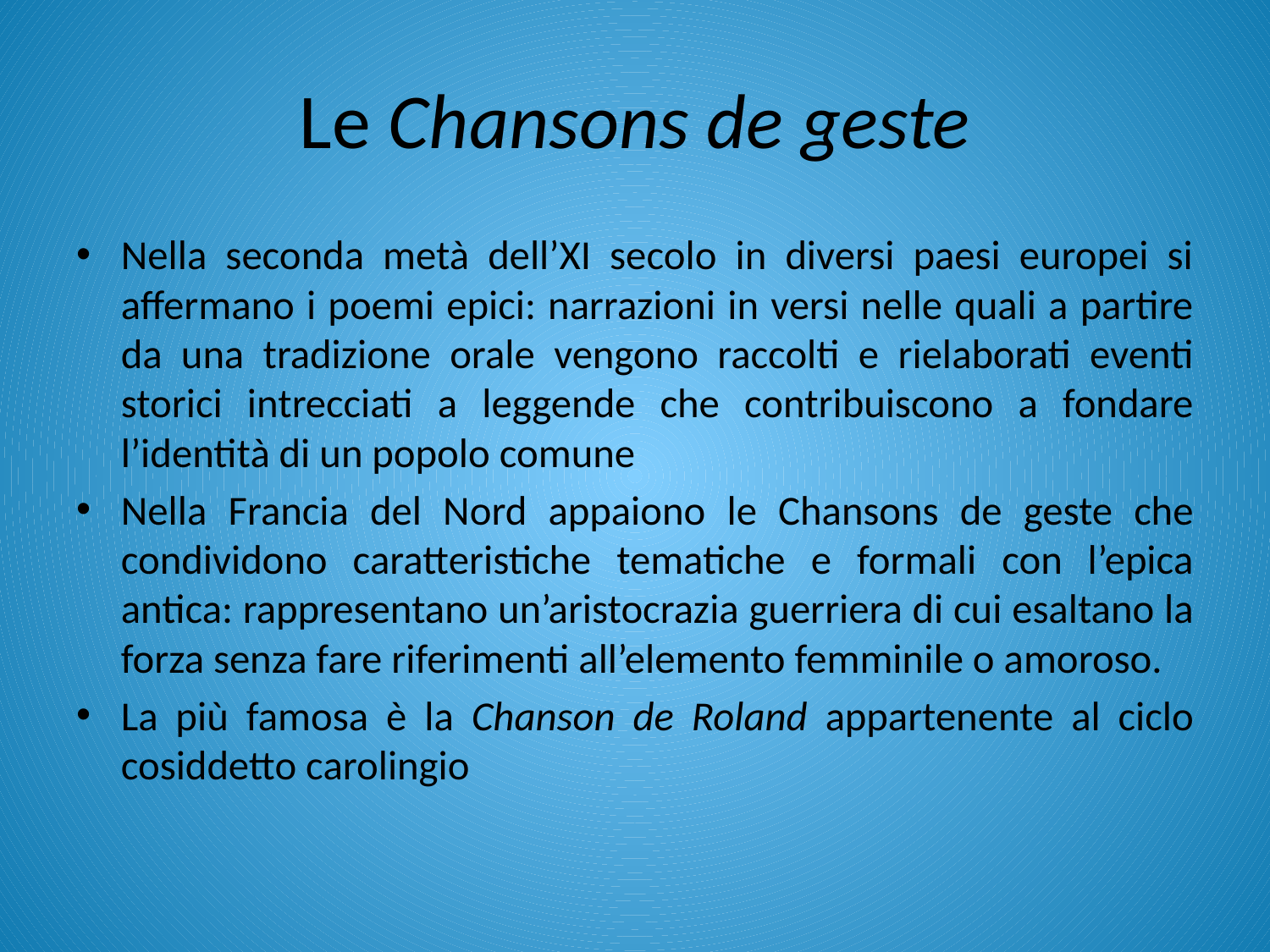

# Le Chansons de geste
Nella seconda metà dell’XI secolo in diversi paesi europei si affermano i poemi epici: narrazioni in versi nelle quali a partire da una tradizione orale vengono raccolti e rielaborati eventi storici intrecciati a leggende che contribuiscono a fondare l’identità di un popolo comune
Nella Francia del Nord appaiono le Chansons de geste che condividono caratteristiche tematiche e formali con l’epica antica: rappresentano un’aristocrazia guerriera di cui esaltano la forza senza fare riferimenti all’elemento femminile o amoroso.
La più famosa è la Chanson de Roland appartenente al ciclo cosiddetto carolingio